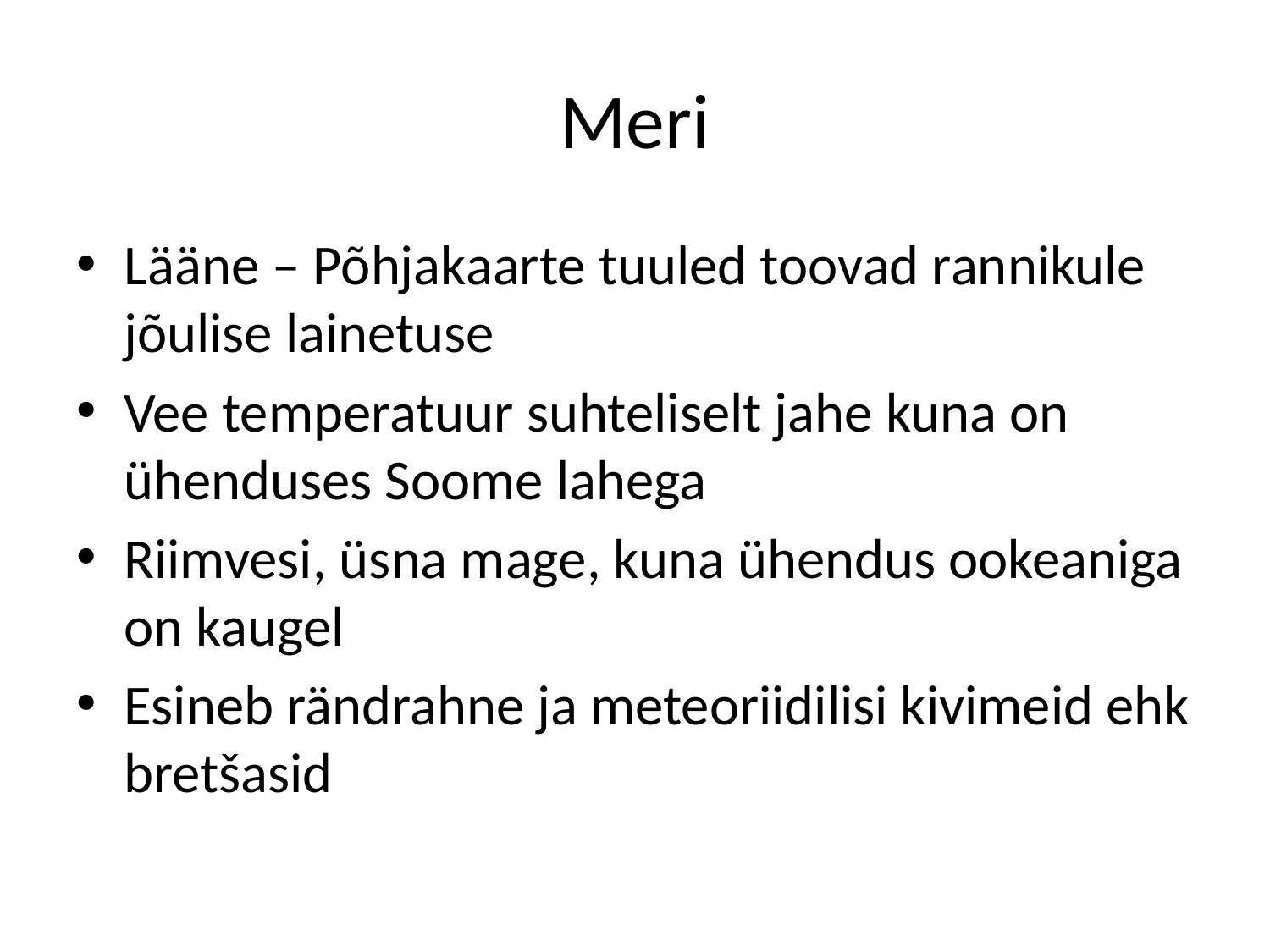

# Meri
Lääne – Põhjakaarte tuuled toovad rannikule jõulise lainetuse
Vee temperatuur suhteliselt jahe kuna on ühenduses Soome lahega
Riimvesi, üsna mage, kuna ühendus ookeaniga on kaugel
Esineb rändrahne ja meteoriidilisi kivimeid ehk bretšasid